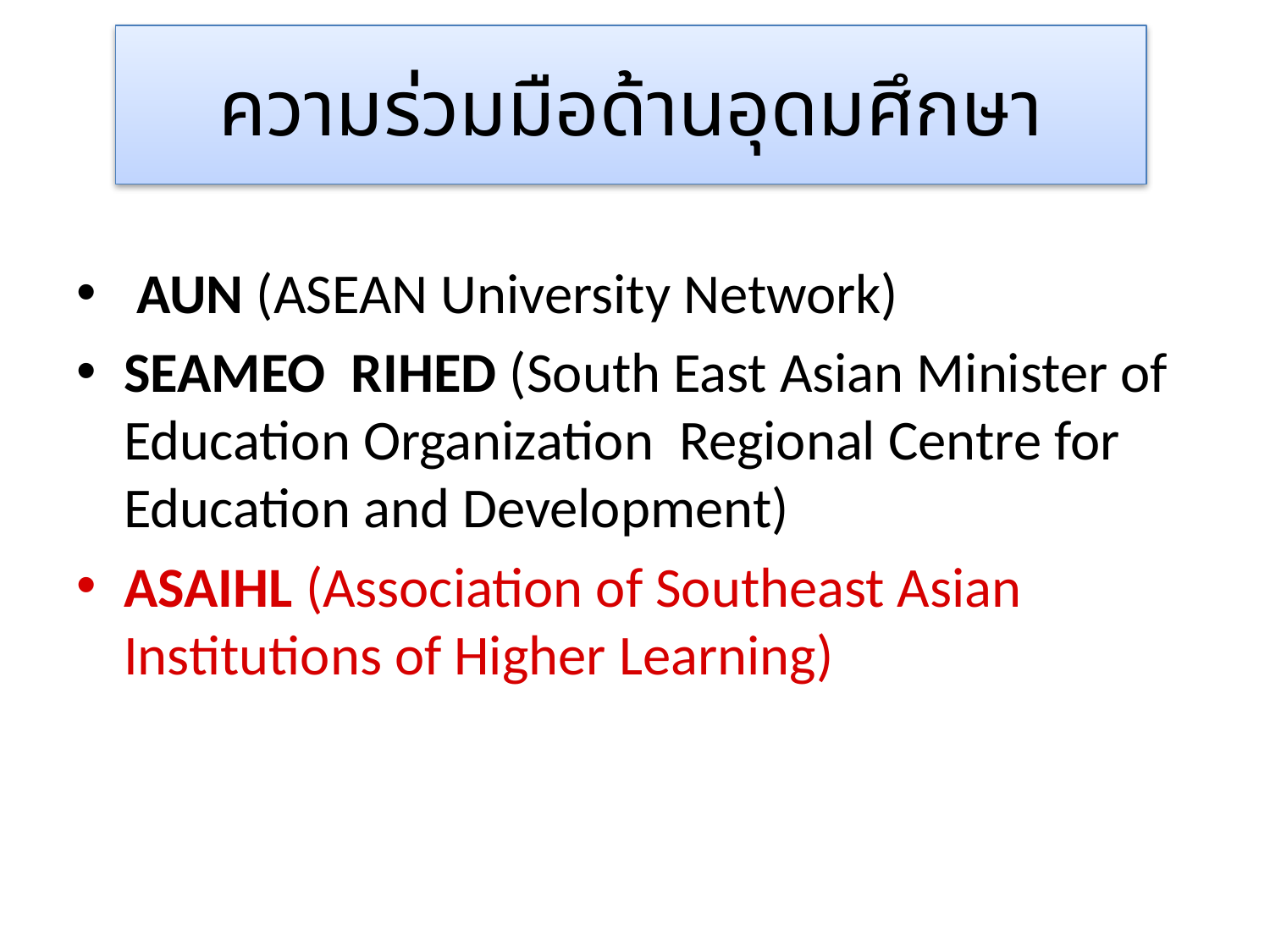

# ความร่วมมือด้านอุดมศึกษา
 AUN (ASEAN University Network)
SEAMEO  RIHED (South East Asian Minister of Education Organization  Regional Centre for Education and Development)
ASAIHL (Association of Southeast Asian Institutions of Higher Learning)